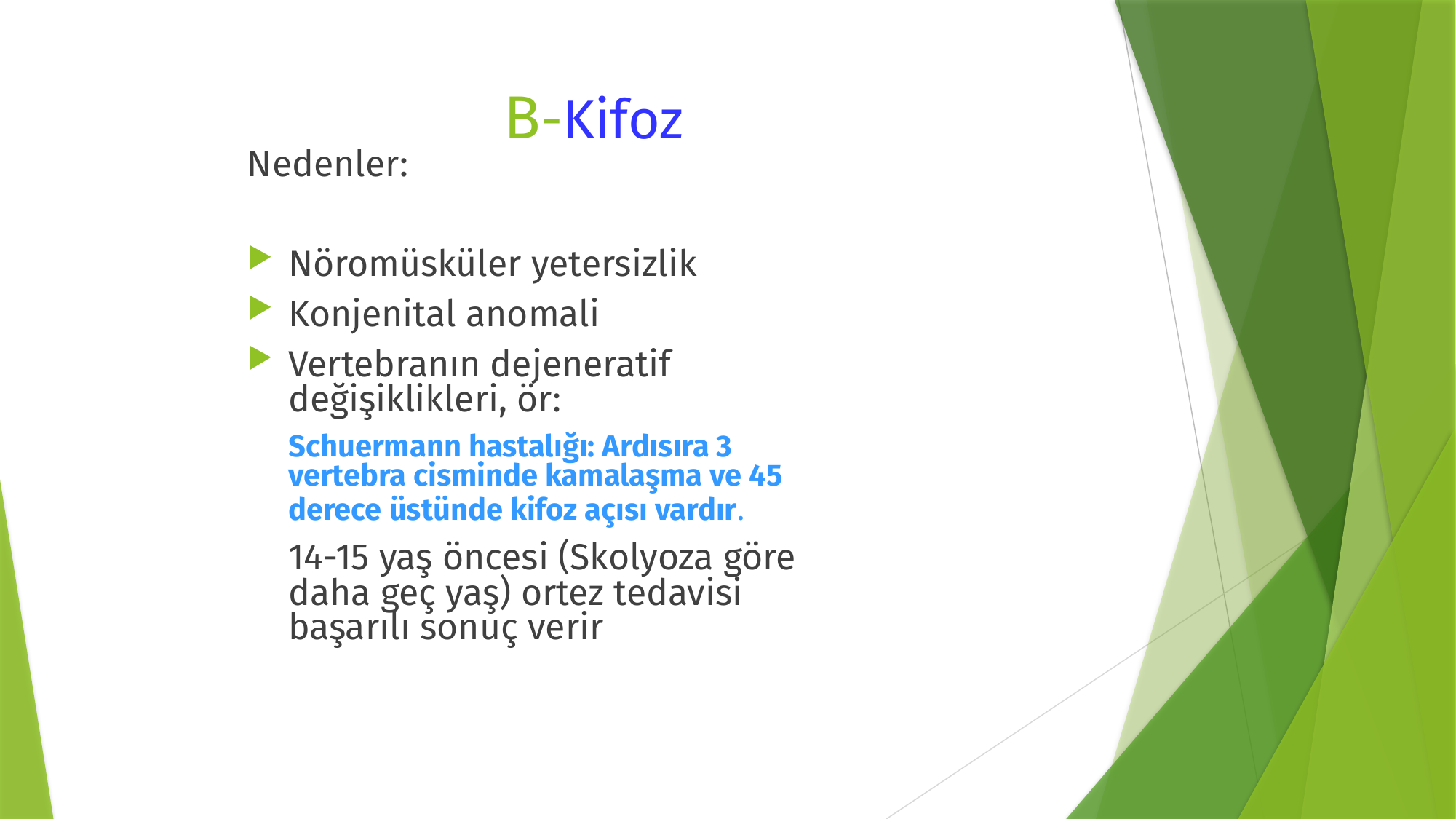

# B-Kifoz
Nedenler:

Nöromüsküler yetersizlik
Konjenital anomali
Vertebranın dejeneratif değişiklikleri, ör:
	Schuermann hastalığı: Ardısıra 3 vertebra cisminde kamalaşma ve 45 derece üstünde kifoz açısı vardır.
	14-15 yaş öncesi (Skolyoza göre daha geç yaş) ortez tedavisi başarılı sonuç verir